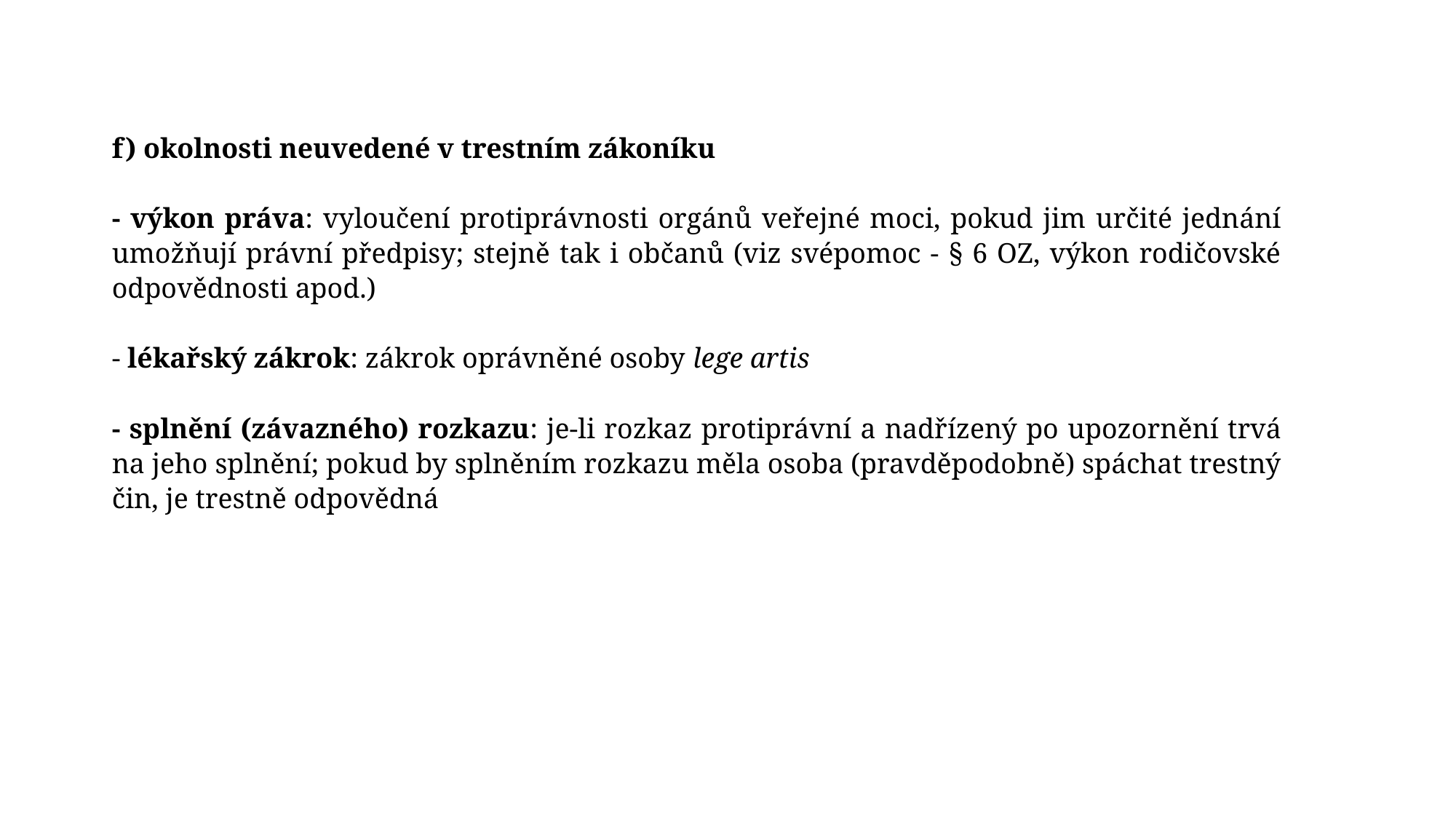

f) okolnosti neuvedené v trestním zákoníku

- výkon práva: vyloučení protiprávnosti orgánů veřejné moci, pokud jim určité jednání umožňují právní předpisy; stejně tak i občanů (viz svépomoc - § 6 OZ, výkon rodičovské odpovědnosti apod.)

- lékařský zákrok: zákrok oprávněné osoby lege artis

- splnění (závazného) rozkazu: je-li rozkaz protiprávní a nadřízený po upozornění trvá na jeho splnění; pokud by splněním rozkazu měla osoba (pravděpodobně) spáchat trestný čin, je trestně odpovědná